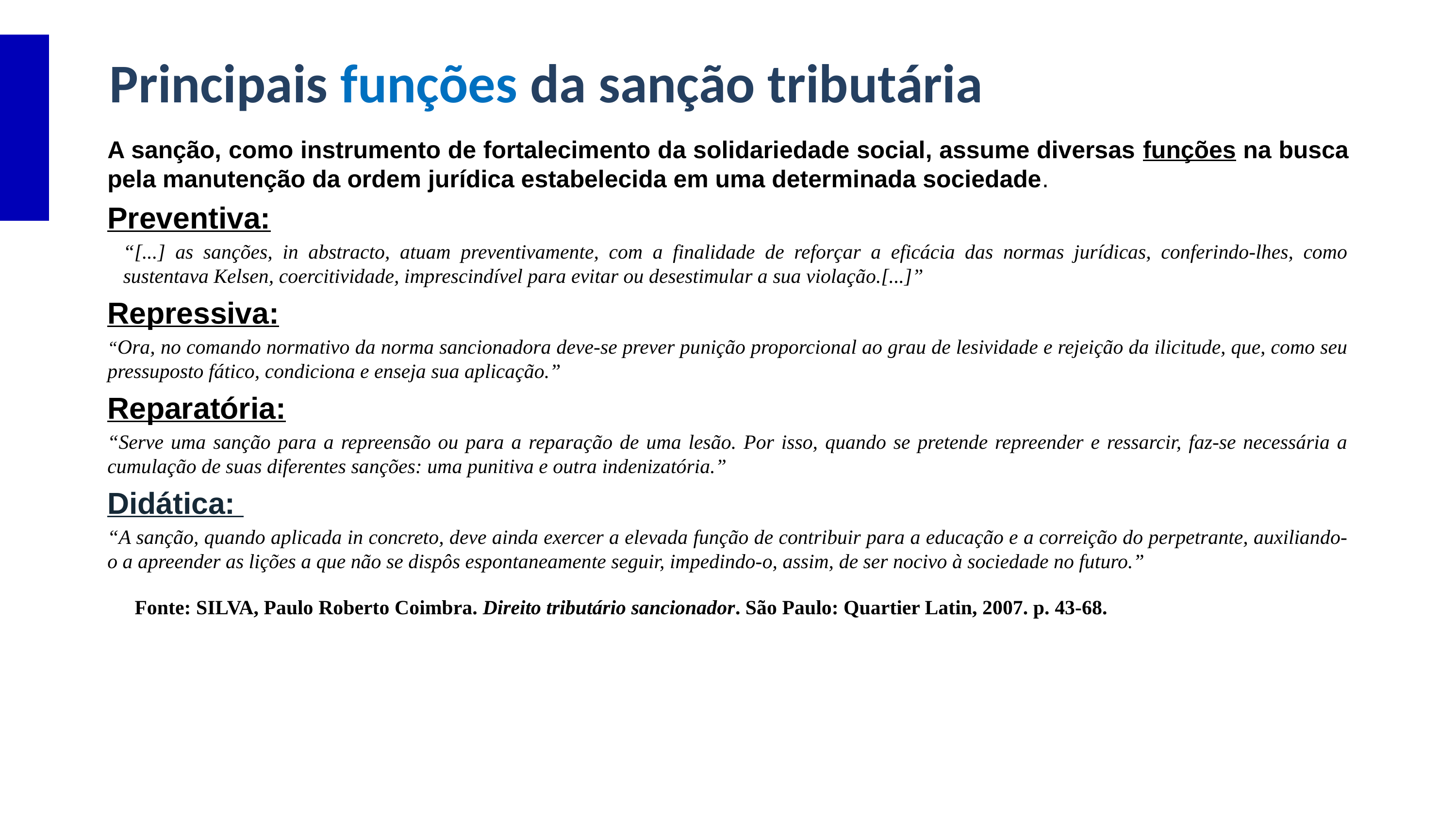

Principais funções da sanção tributária
A sanção, como instrumento de fortalecimento da solidariedade social, assume diversas funções na busca pela manutenção da ordem jurídica estabelecida em uma determinada sociedade.
Preventiva:
“[...] as sanções, in abstracto, atuam preventivamente, com a finalidade de reforçar a eficácia das normas jurídicas, conferindo-lhes, como sustentava Kelsen, coercitividade, imprescindível para evitar ou desestimular a sua violação.[...]”
Repressiva:
“Ora, no comando normativo da norma sancionadora deve-se prever punição proporcional ao grau de lesividade e rejeição da ilicitude, que, como seu pressuposto fático, condiciona e enseja sua aplicação.”
Reparatória:
“Serve uma sanção para a repreensão ou para a reparação de uma lesão. Por isso, quando se pretende repreender e ressarcir, faz-se necessária a cumulação de suas diferentes sanções: uma punitiva e outra indenizatória.”
Didática:
“A sanção, quando aplicada in concreto, deve ainda exercer a elevada função de contribuir para a educação e a correição do perpetrante, auxiliando-o a apreender as lições a que não se dispôs espontaneamente seguir, impedindo-o, assim, de ser nocivo à sociedade no futuro.”
Fonte: SILVA, Paulo Roberto Coimbra. Direito tributário sancionador. São Paulo: Quartier Latin, 2007. p. 43-68.